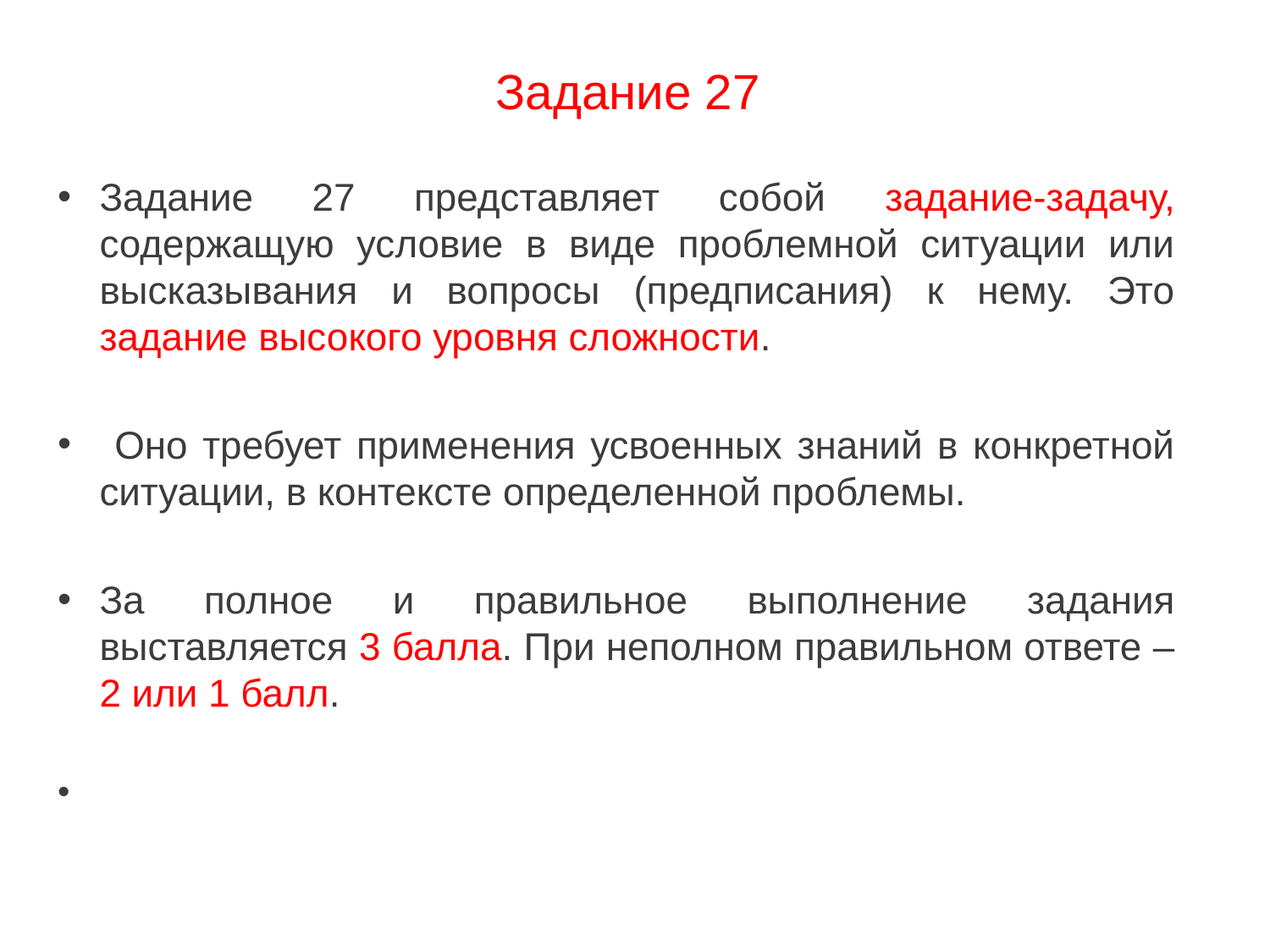

# Задание 27
Задание 27 представляет собой задание-задачу, содержащую условие в виде проблемной ситуации или высказывания и вопросы (предписания) к нему. Это задание высокого уровня сложности.

 Оно требует применения усвоенных знаний в конкретной ситуации, в контексте определенной проблемы.

За полное и правильное выполнение задания выставляется 3 балла. При неполном правильном ответе – 2 или 1 балл.